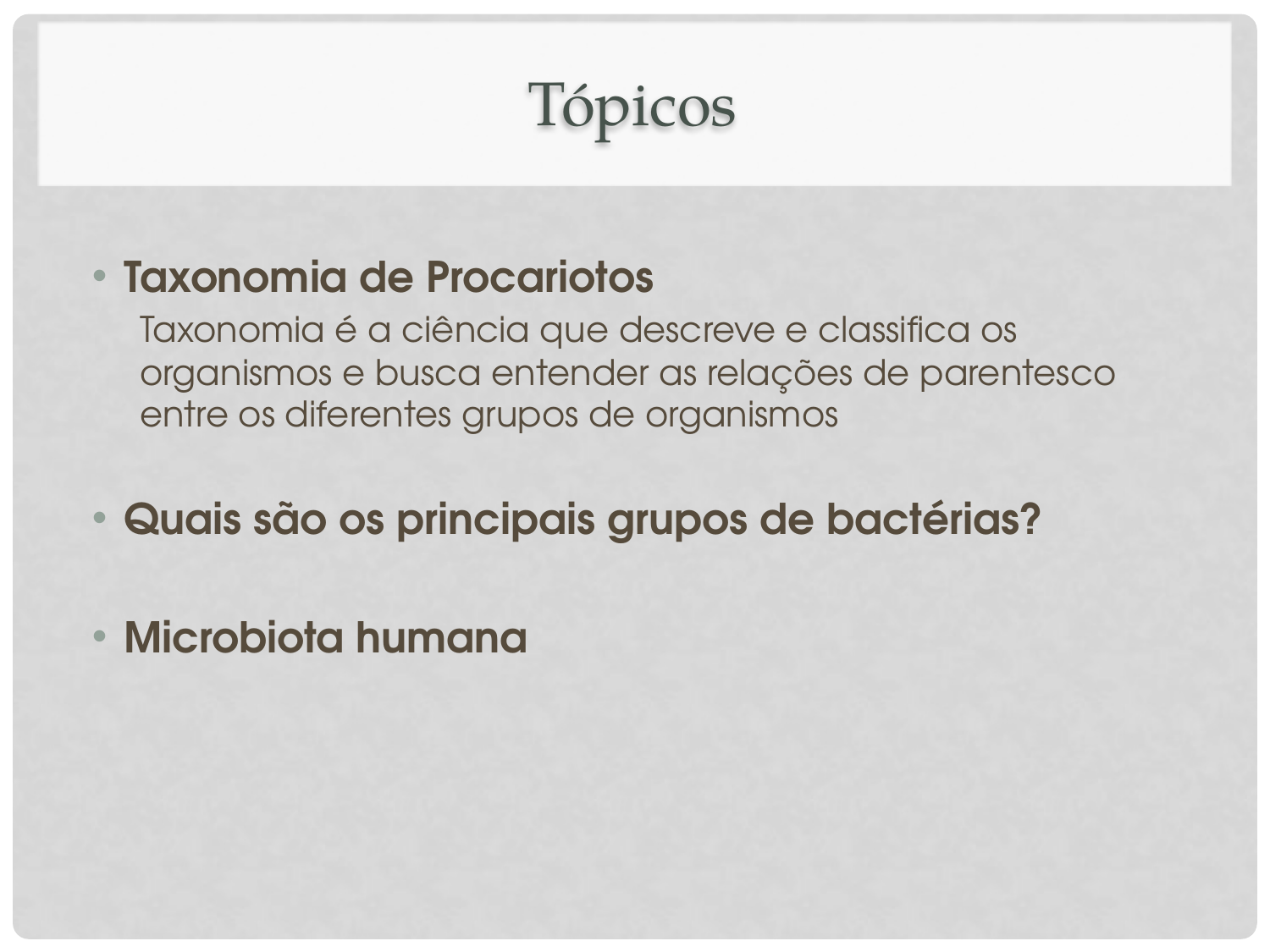

# Tópicos
Taxonomia de Procariotos
Taxonomia é a ciência que descreve e classifica os organismos e busca entender as relações de parentesco entre os diferentes grupos de organismos

Quais são os principais grupos de bactérias?

Microbiota humana